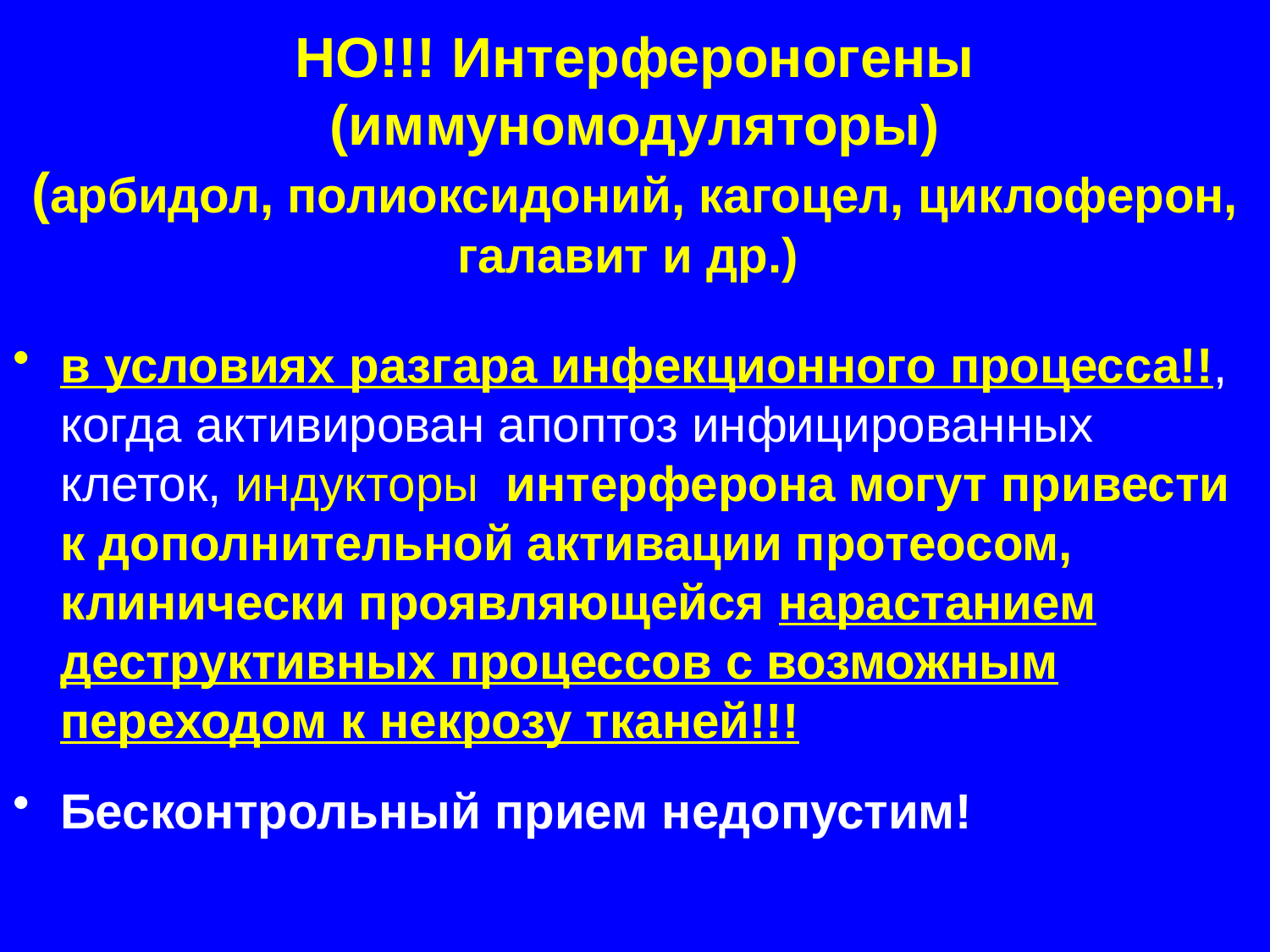

# НО!!! Интерфероногены (иммуномодуляторы) (арбидол, полиоксидоний, кагоцел, циклоферон, галавит и др.)
в условиях разгара инфекционного процесса!!, когда активирован апоптоз инфицированных клеток, индукторы  интерферона могут привести к дополнительной активации протеосом, клинически проявляющейся нарастанием деструктивных процессов с возможным переходом к некрозу тканей!!!
Бесконтрольный прием недопустим!